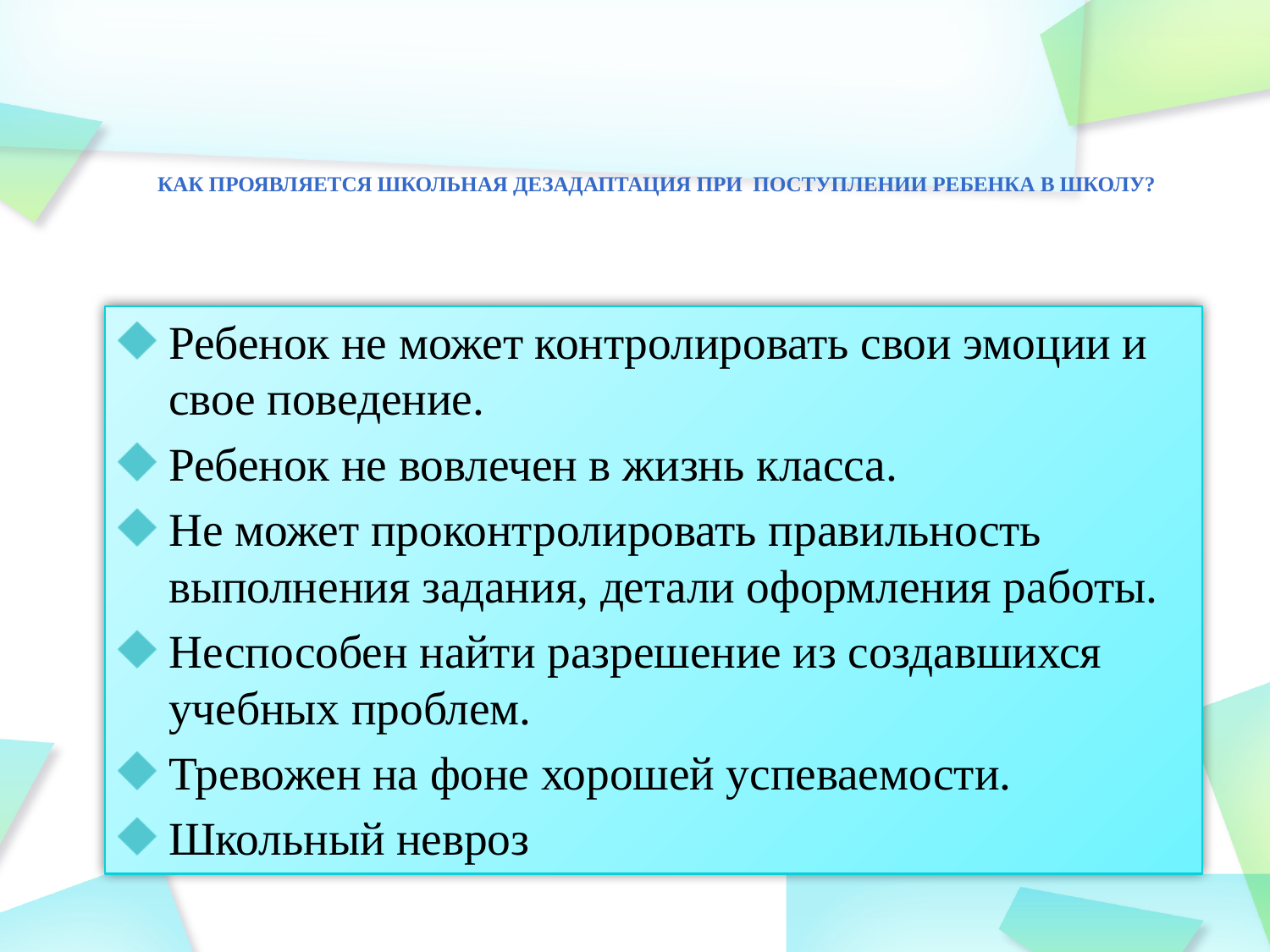

# Как проявляется школьная дезадаптация при  поступлении ребенка в школу?
Ребенок не может контролировать свои эмоции и свое поведение.
Ребенок не вовлечен в жизнь класса.
Не может проконтролировать правильность выполнения задания, детали оформления работы.
Неспособен найти разрешение из создавшихся учебных проблем.
Тревожен на фоне хорошей успеваемости.
Школьный невроз